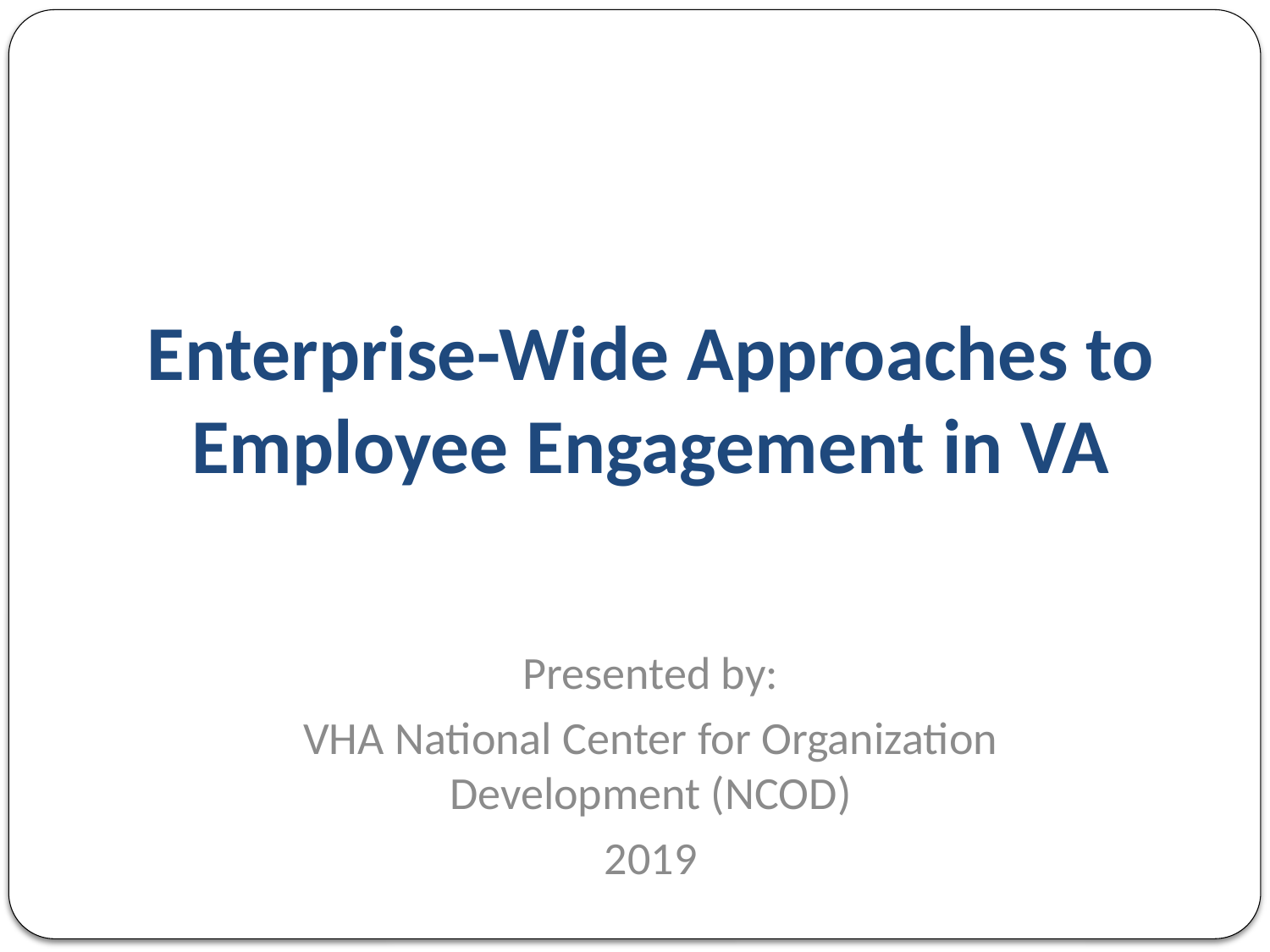

# Enterprise-Wide Approaches to Employee Engagement in VA

Presented by:
VHA National Center for Organization Development (NCOD)
2019